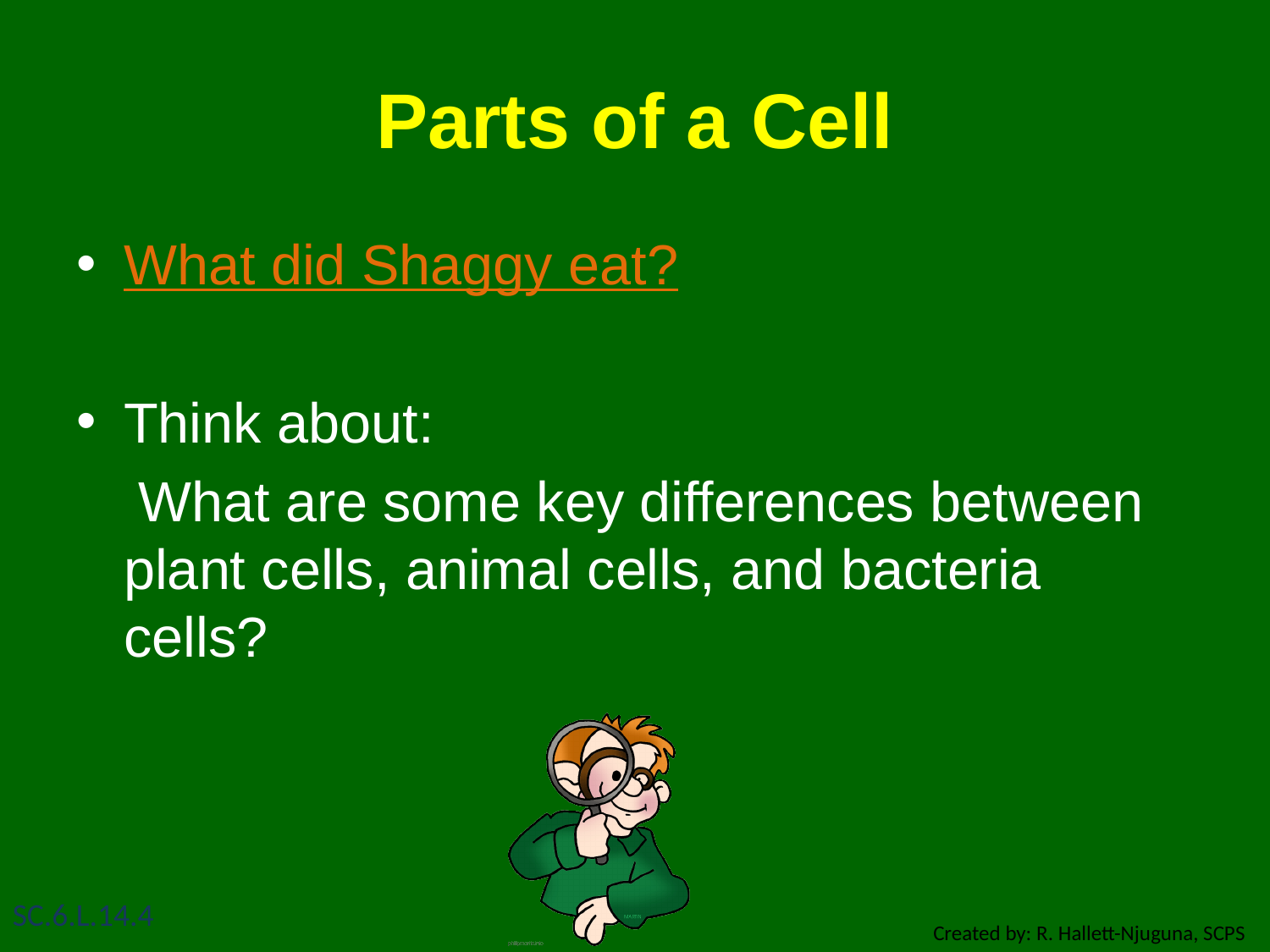

# Parts of a Cell
What did Shaggy eat?

Think about:
    What are some key differences between plant cells, animal cells, and bacteria cells?
SC.6.L.14.4